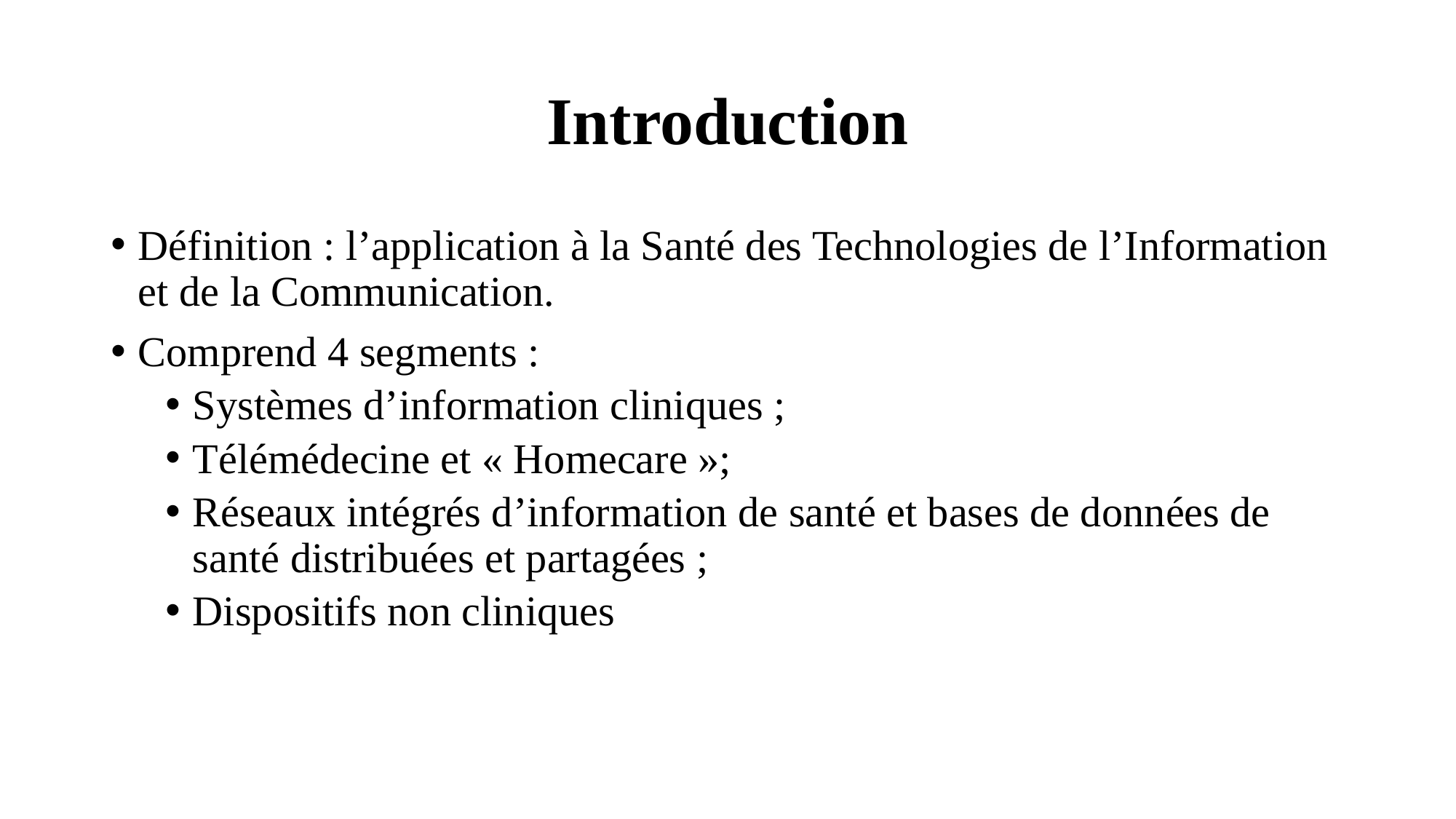

# Introduction
Définition : l’application à la Santé des Technologies de l’Information et de la Communication.
Comprend 4 segments :
Systèmes d’information cliniques ;
Télémédecine et « Homecare »;
Réseaux intégrés d’information de santé et bases de données de santé distribuées et partagées ;
Dispositifs non cliniques